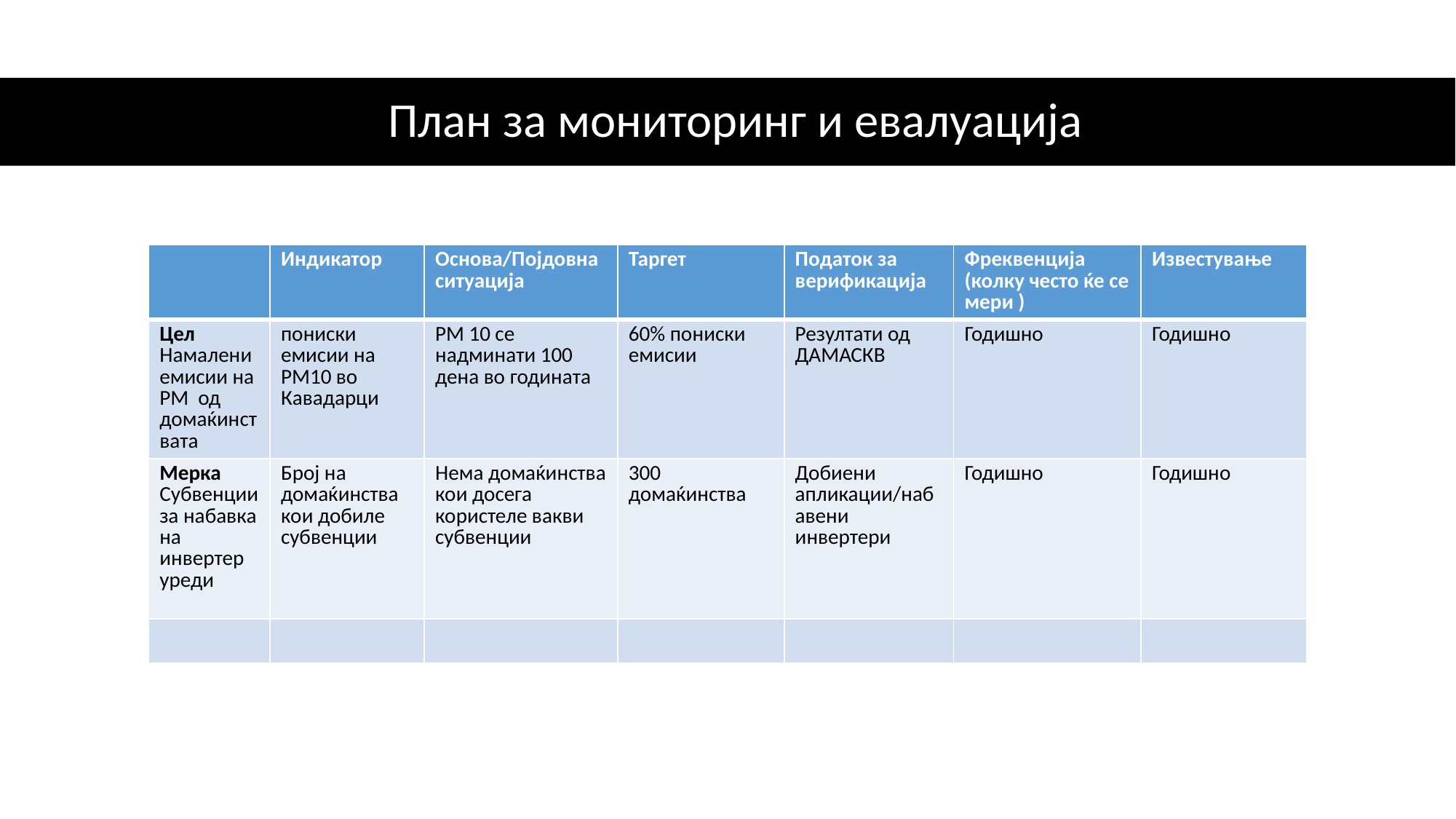

# План за мониторинг и евалуација

|  | Индикатор | Основа/Појдовна ситуација | Таргет | Податок за верификација | Фреквенција (колку често ќе се мери ) | Известување |
| --- | --- | --- | --- | --- | --- | --- |
| Цел Намалени емисии на РМ од домаќинствата | пониски емисии на РМ10 во Кавадарци | РМ 10 се надминати 100 дена во годината | 60% пониски емисии | Резултати од ДАМАСКВ | Годишно | Годишно |
| Мерка Субвенции за набавка на инвертер уреди | Број на домаќинства кои добиле субвенции | Нема домаќинства кои досега користеле вакви субвенции | 300 домаќинства | Добиени апликации/набавени инвертери | Годишно | Годишно |
|  |  |  |  |  |  |  |